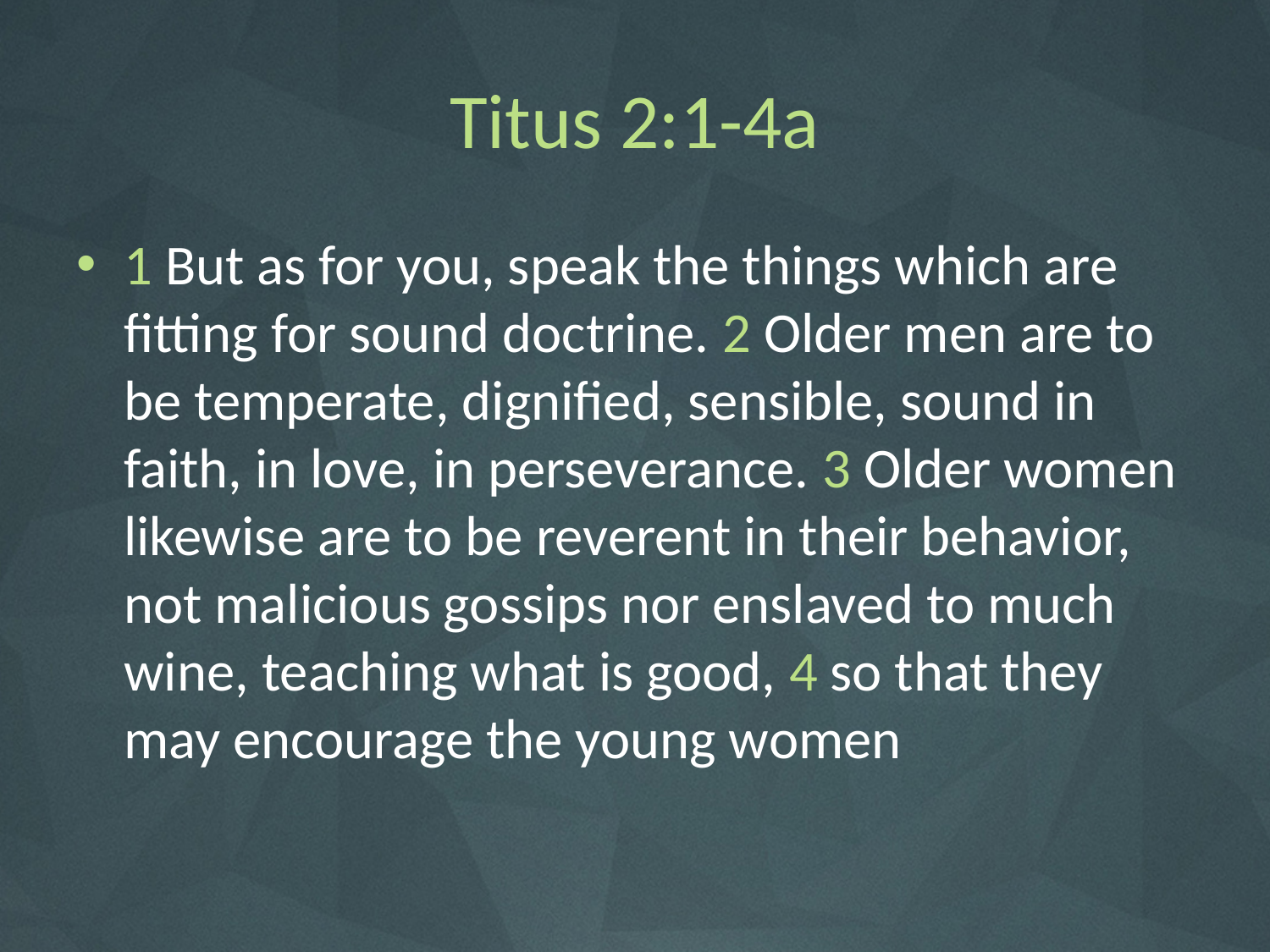

# Titus 2:1-4a
1 But as for you, speak the things which are fitting for sound doctrine. 2 Older men are to be temperate, dignified, sensible, sound in faith, in love, in perseverance. 3 Older women likewise are to be reverent in their behavior, not malicious gossips nor enslaved to much wine, teaching what is good, 4 so that they may encourage the young women